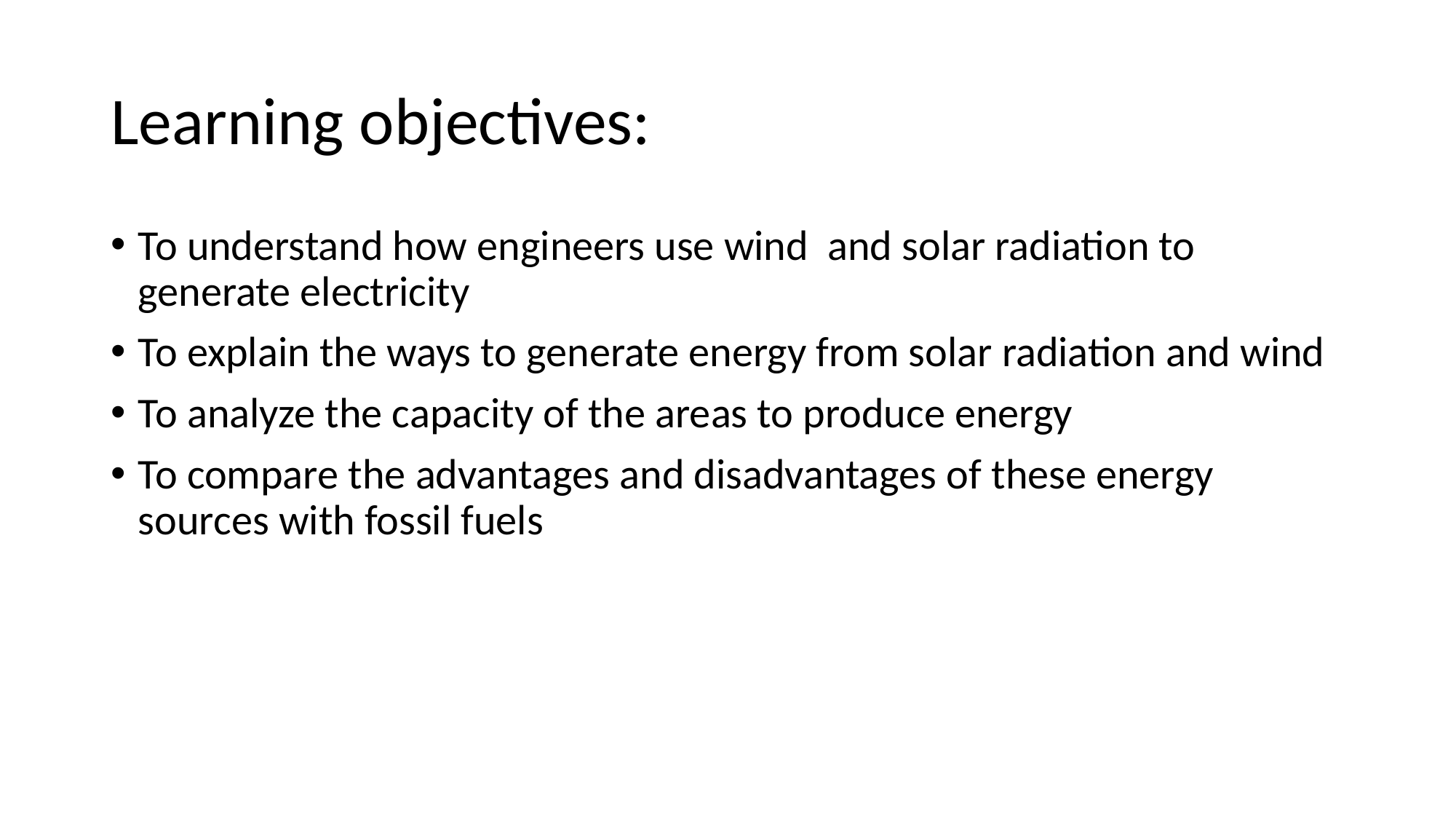

# Learning objectives:
To understand how engineers use wind  and solar radiation to generate electricity
To explain the ways to generate energy from solar radiation and wind
To analyze the capacity of the areas to produce energy
To compare the advantages and disadvantages of these energy sources with fossil fuels